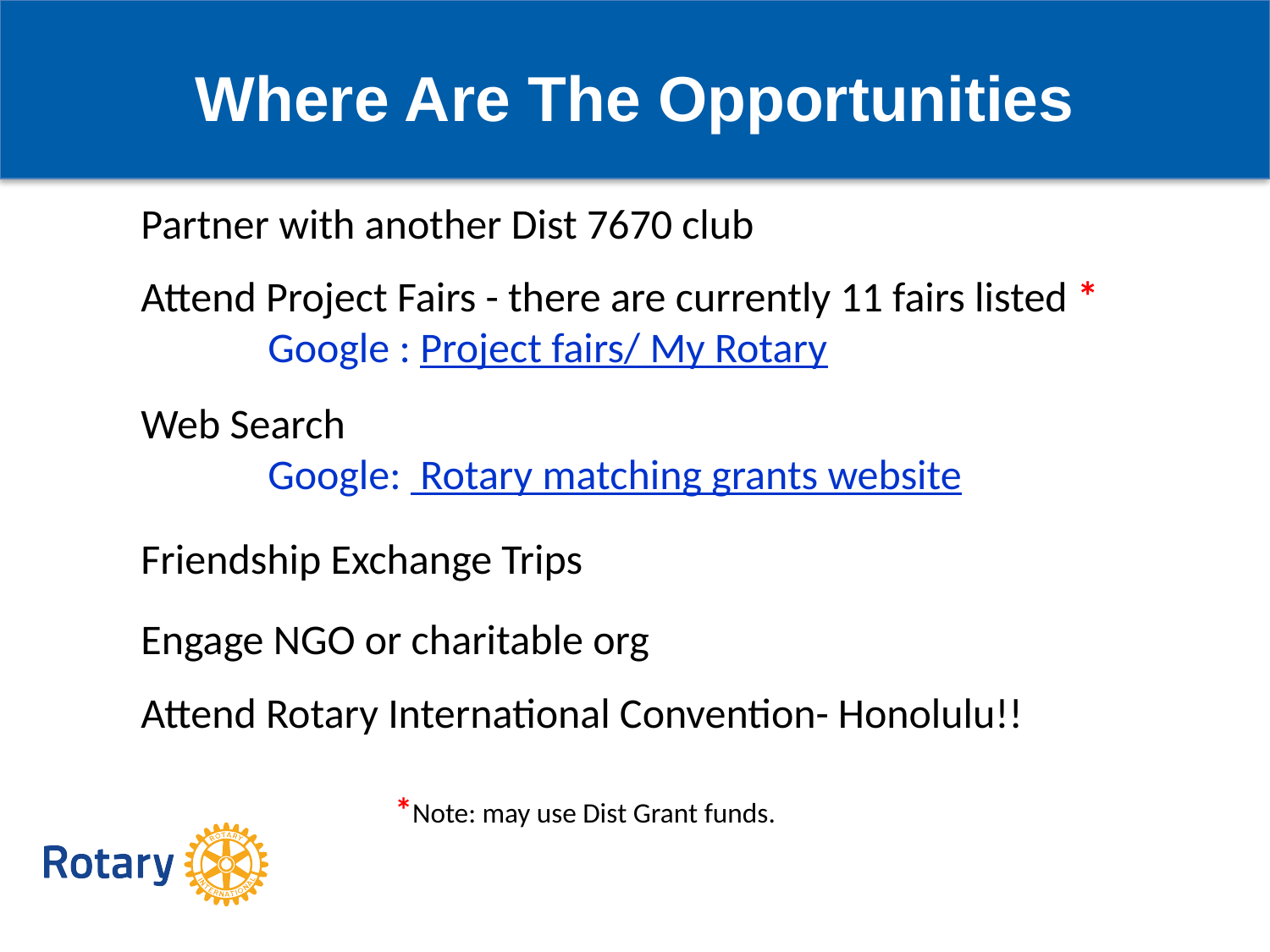

Where Are The Opportunities
Partner with another Dist 7670 club

Attend Project Fairs - there are currently 11 fairs listed *
	Google : Project fairs/ My Rotary

Web Search
	Google:  Rotary matching grants website

Friendship Exchange Trips

Engage NGO or charitable org

Attend Rotary International Convention- Honolulu!!

		*Note: may use Dist Grant funds.